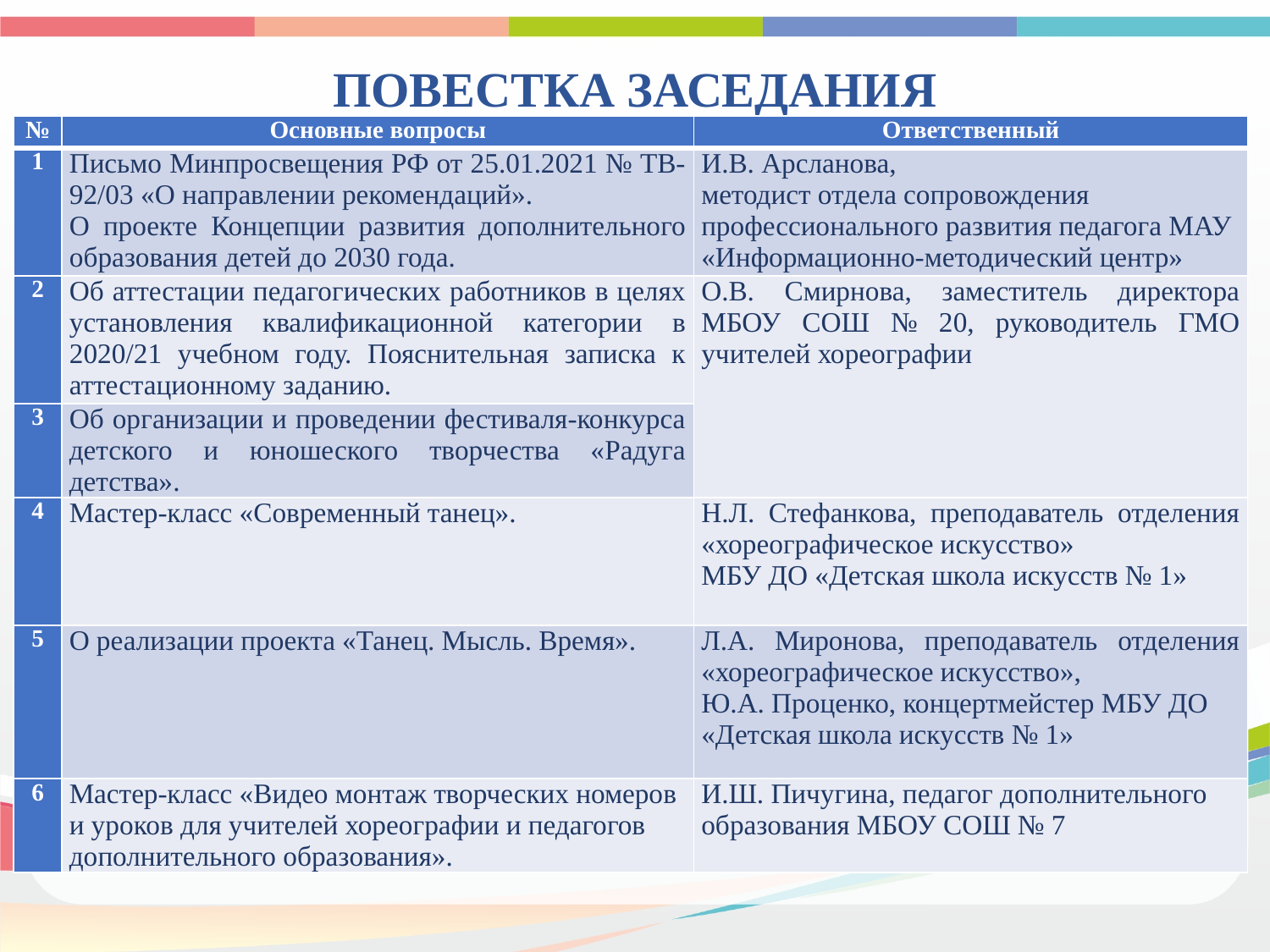

# ПОВЕСТКА ЗАСЕДАНИЯ
| № | Основные вопросы | Ответственный |
| --- | --- | --- |
| 1 | Письмо Минпросвещения РФ от 25.01.2021 № ТВ-92/03 «О направлении рекомендаций». О проекте Концепции развития дополнительного образования детей до 2030 года. | И.В. Арсланова, методист отдела сопровождения профессионального развития педагога МАУ «Информационно-методический центр» |
| 2 | Об аттестации педагогических работников в целях установления квалификационной категории в 2020/21 учебном году. Пояснительная записка к аттестационному заданию. | О.В. Смирнова, заместитель директора МБОУ СОШ № 20, руководитель ГМО учителей хореографии |
| 3 | Об организации и проведении фестиваля-конкурса детского и юношеского творчества «Радуга детства». |  |
| 4 | Мастер-класс «Современный танец». | Н.Л. Стефанкова, преподаватель отделения «хореографическое искусство» МБУ ДО «Детская школа искусств № 1» |
| 5 | О реализации проекта «Танец. Мысль. Время». | Л.А. Миронова, преподаватель отделения «хореографическое искусство», Ю.А. Проценко, концертмейстер МБУ ДО «Детская школа искусств № 1» |
| 6 | Мастер-класс «Видео монтаж творческих номеров и уроков для учителей хореографии и педагогов дополнительного образования». | И.Ш. Пичугина, педагог дополнительного образования МБОУ СОШ № 7 |